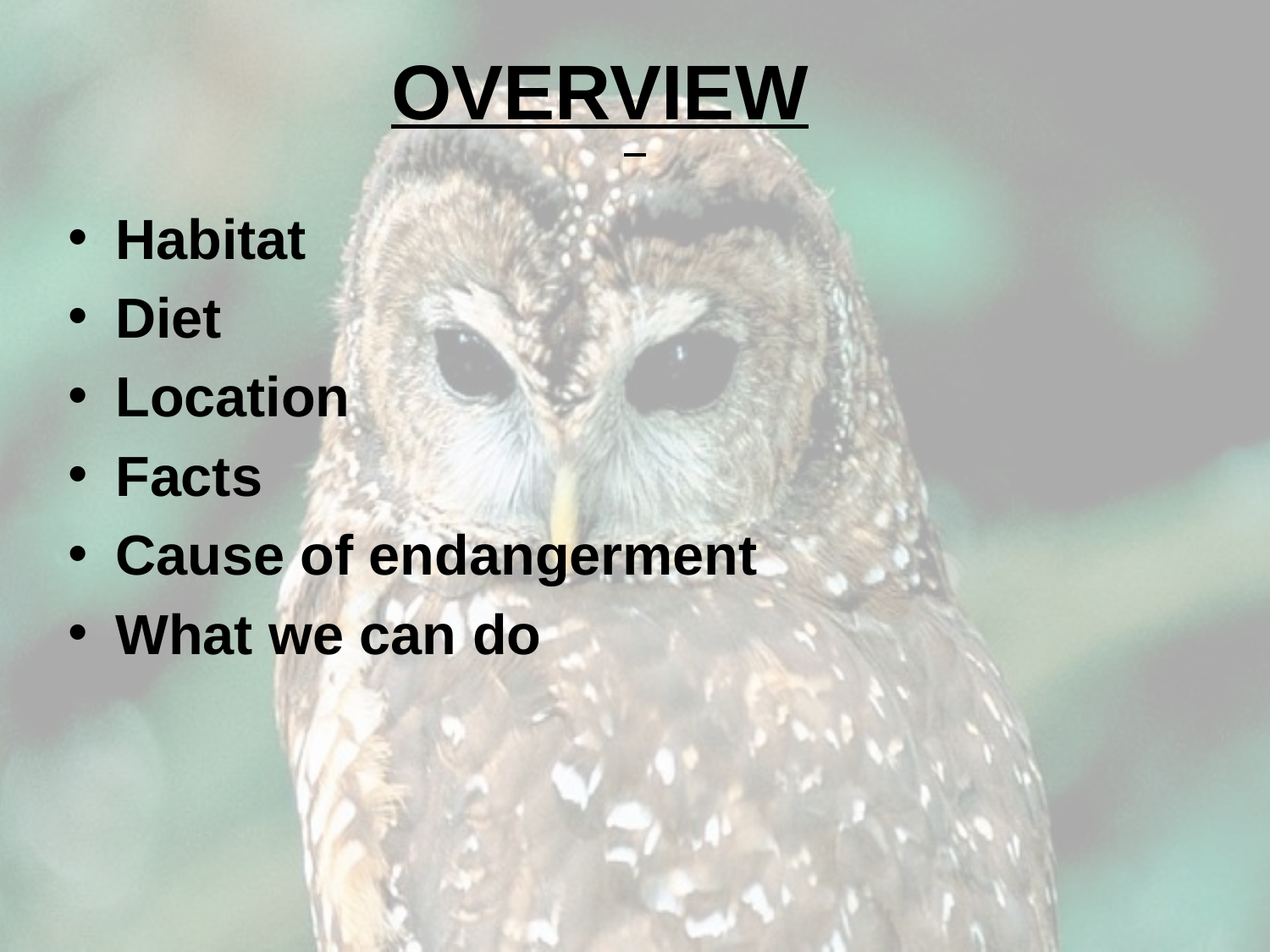

OVERVIEW
#
Habitat
Diet
Location
Facts
Cause of endangerment
What we can do